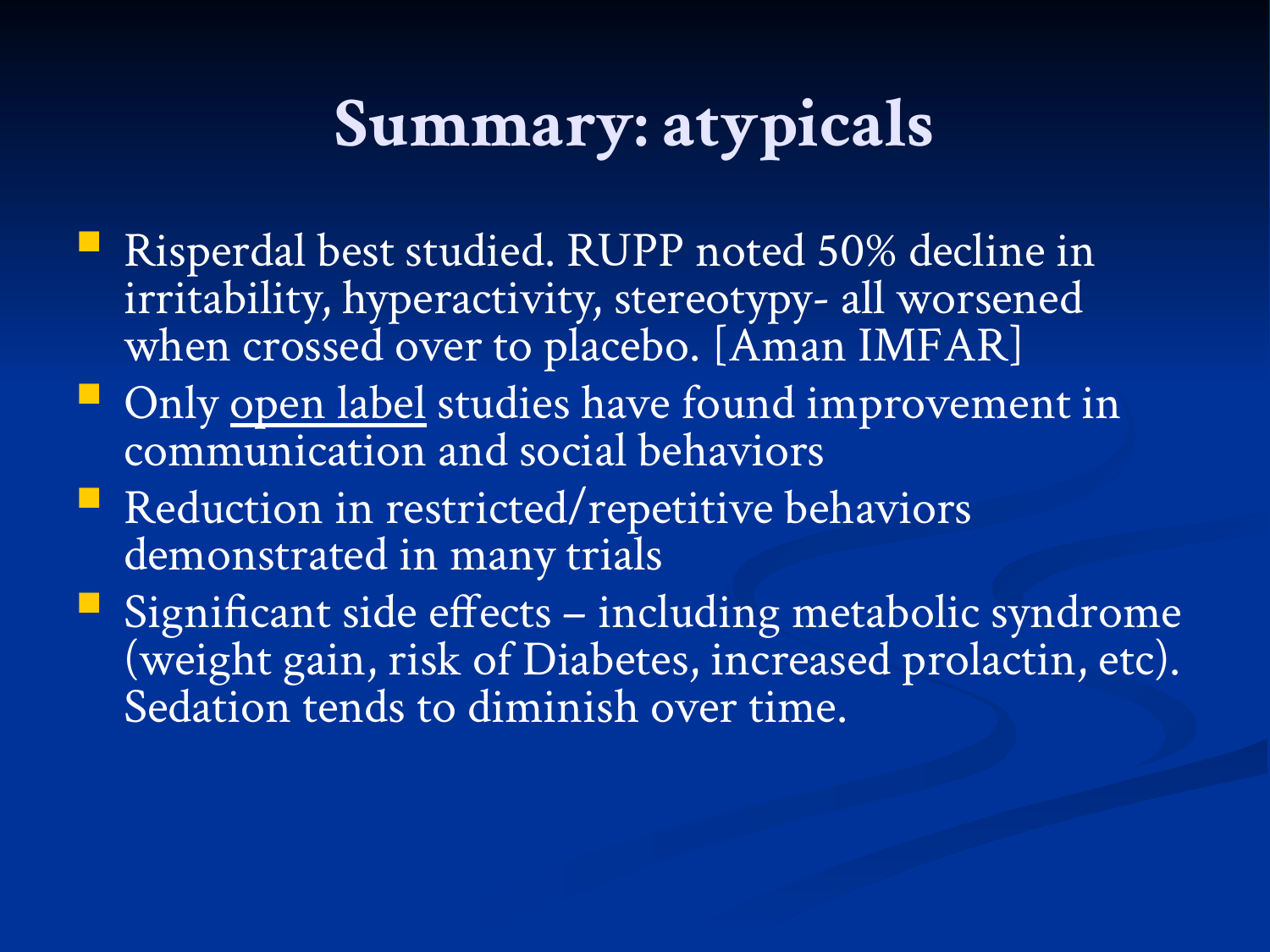

# Summary: atypicals
Risperdal best studied. RUPP noted 50% decline in irritability, hyperactivity, stereotypy- all worsened when crossed over to placebo. [Aman IMFAR]
Only open label studies have found improvement in communication and social behaviors
Reduction in restricted/repetitive behaviors demonstrated in many trials
Significant side effects – including metabolic syndrome (weight gain, risk of Diabetes, increased prolactin, etc). Sedation tends to diminish over time.